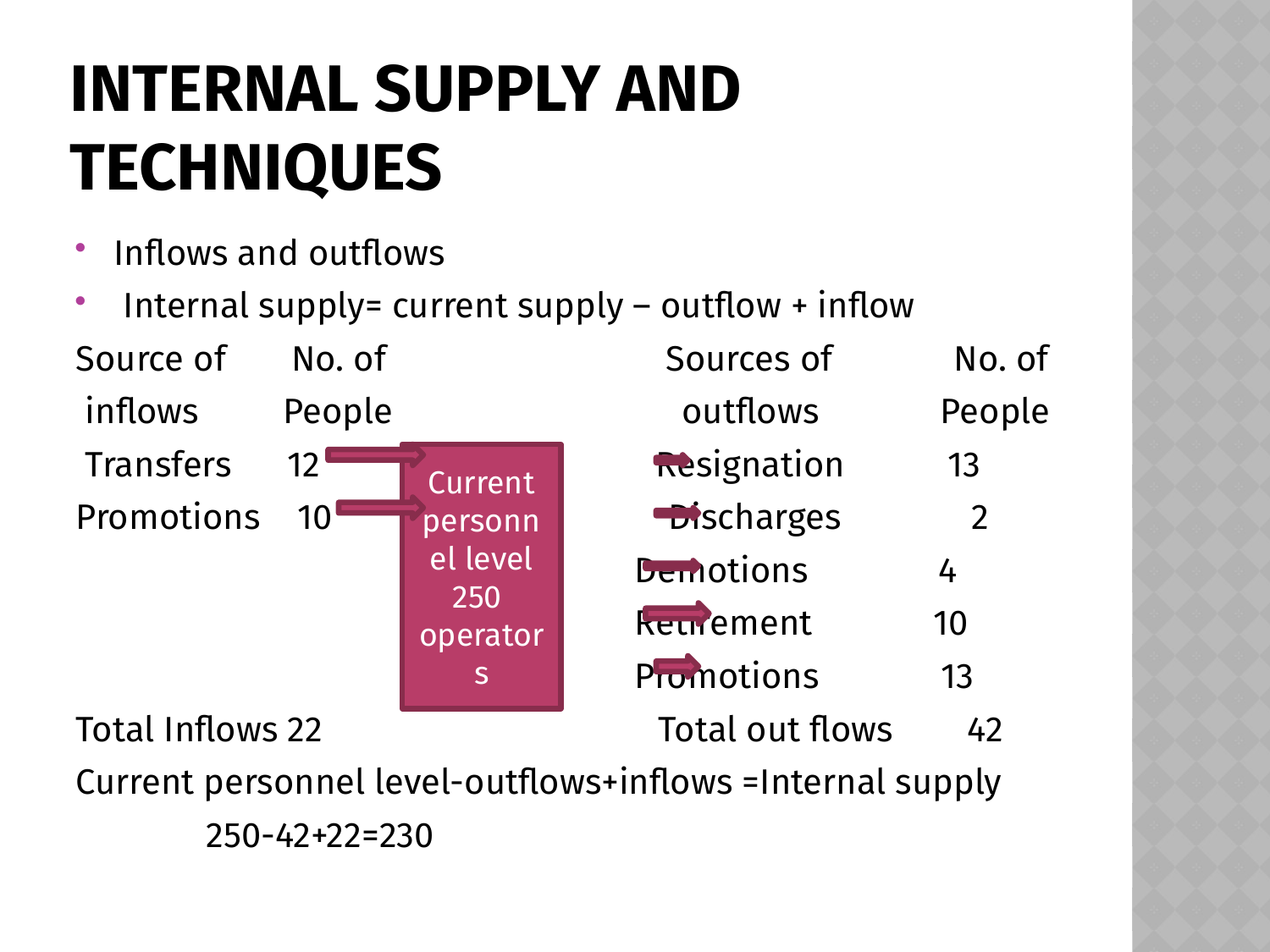

# Internal supply and techniques
Inflows and outflows
 Internal supply= current supply – outflow + inflow
Source of       No. of                              Sources of             No. of
 inflows         People                               outflows             People
 Transfers      12                                    Resignation           13
Promotions    10                                    Discharges              2
                                                            Demotions              4
                                                            Retirement             10
                                                            Promotions             13
Total Inflows 22                                    Total out flows        42
Current personnel level-outflows+inflows =Internal supply
              250-42+22=230

Current personnel level 250  operators